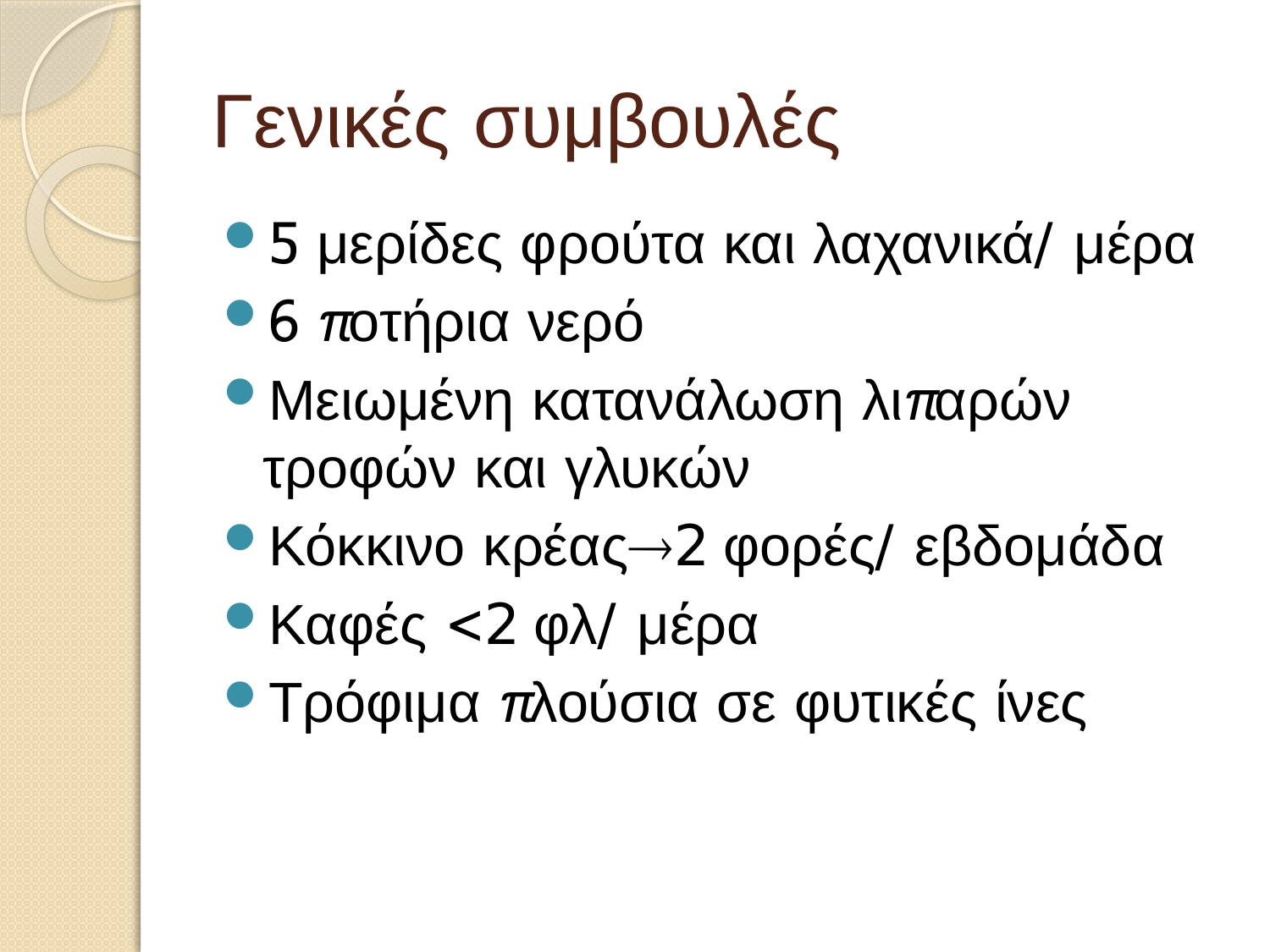

# Γενικές συμβουλές
5 μερίδες φρούτα και λαχανικά/ μέρα
6 ποτήρια νερό
Μειωμένη κατανάλωση λιπαρών τροφών και γλυκών
Κόκκινο κρέας→2 φορές/ εβδομάδα
Καφές <2 φλ/ μέρα
Τρόφιμα πλούσια σε φυτικές ίνες